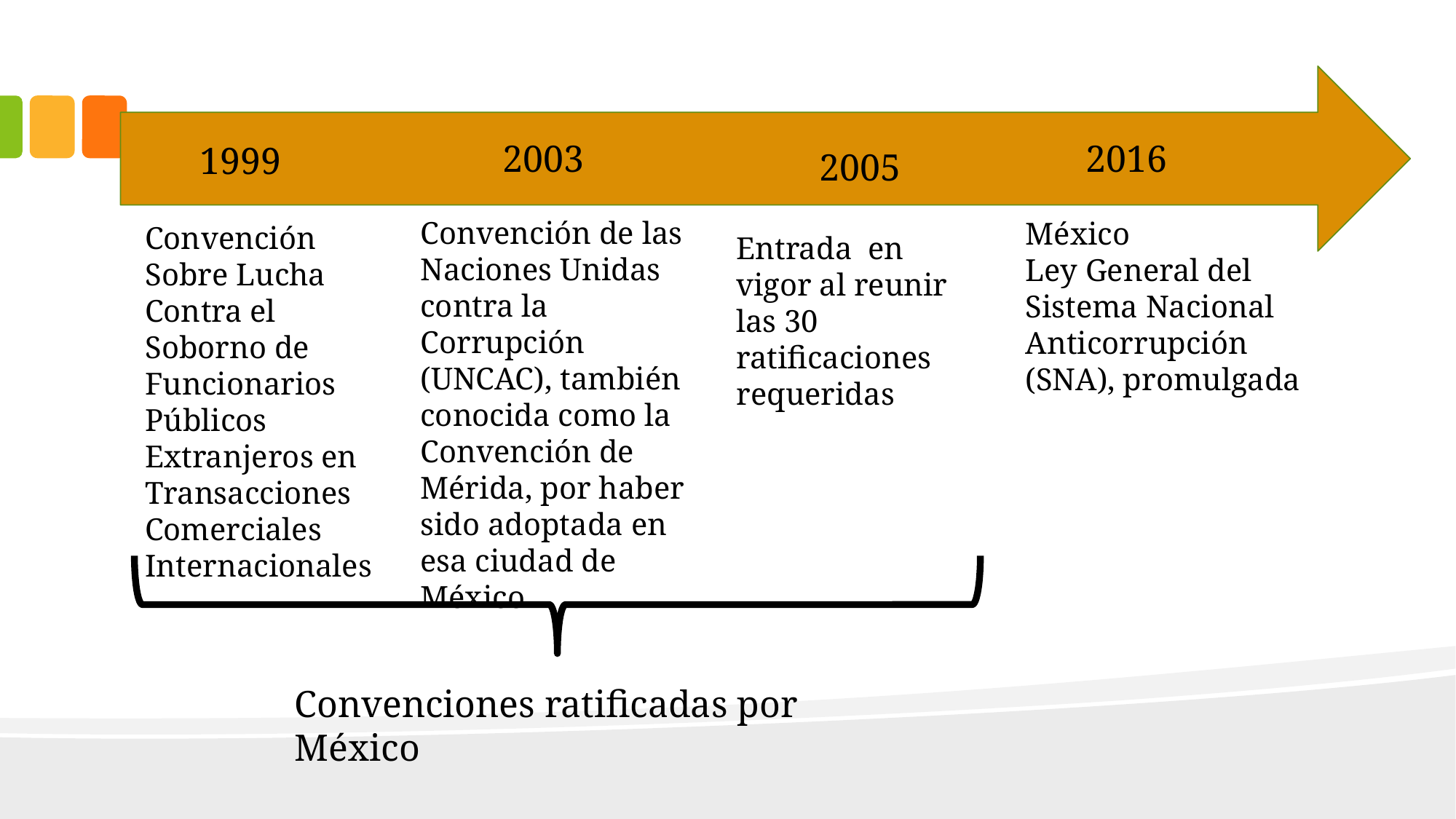

2003
2016
1999
2005

Convención de las Naciones Unidas contra la Corrupción (UNCAC), también conocida como la Convención de Mérida, por haber sido adoptada en esa ciudad de México
México
Ley General del Sistema Nacional Anticorrupción (SNA), promulgada
Convención Sobre Lucha Contra el Soborno de Funcionarios Públicos Extranjeros en Transacciones Comerciales Internacionales
Entrada  en vigor al reunir las 30 ratificaciones requeridas
Convenciones ratificadas por México